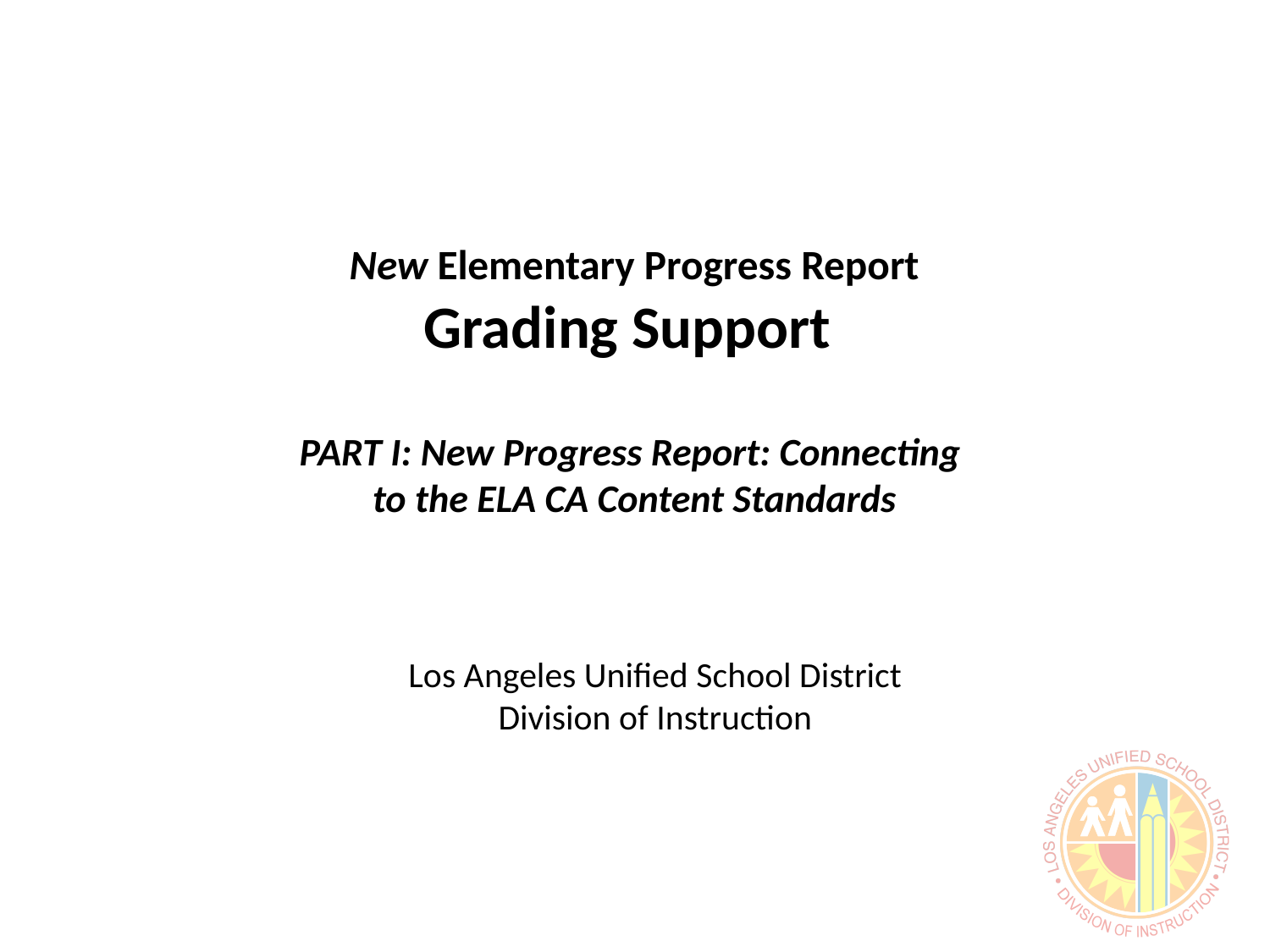

New Elementary Progress Report
Grading Support

PART I: New Progress Report: Connecting
to the ELA CA Content Standards

Los Angeles Unified School District
Division of Instruction